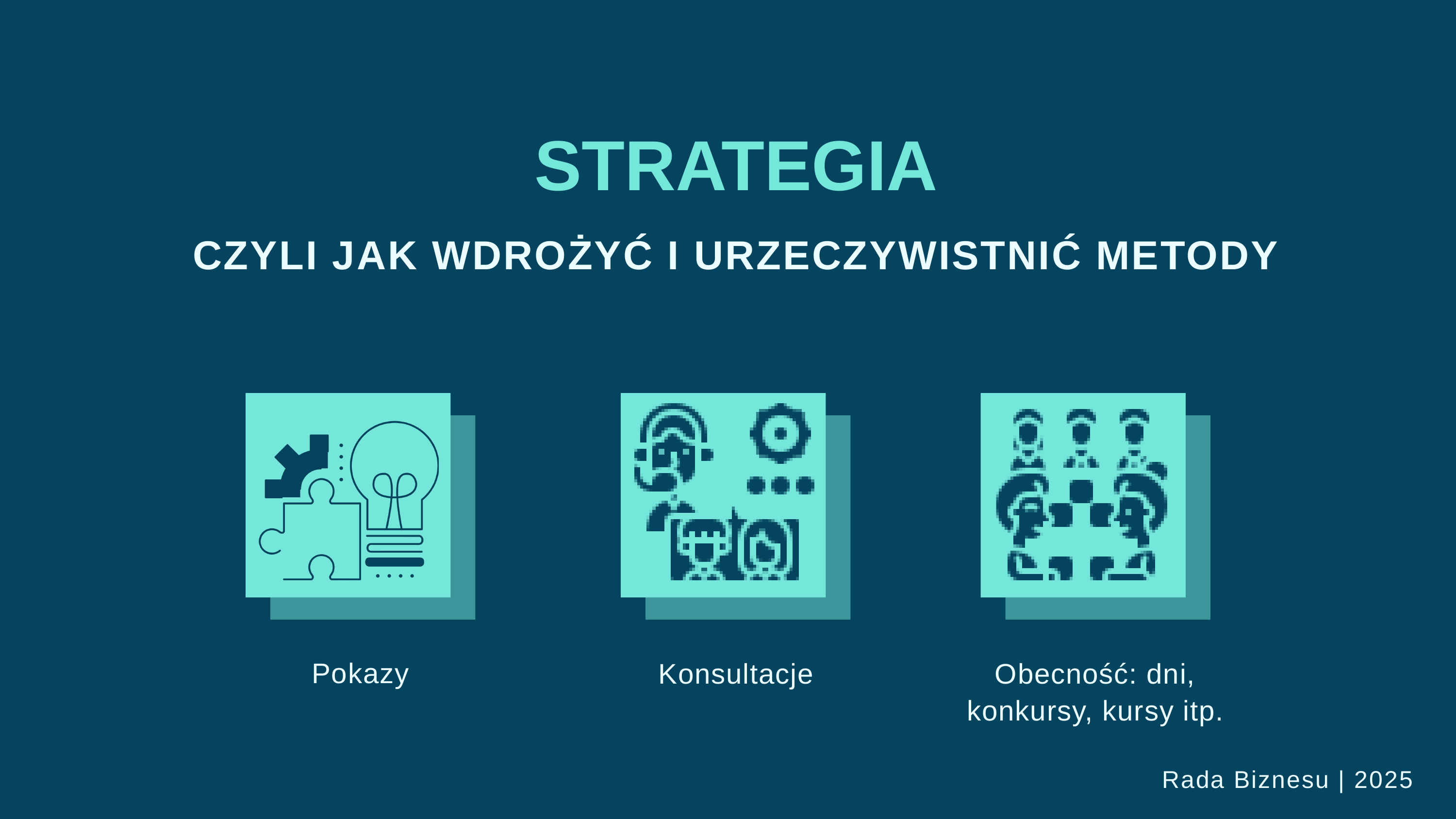

STRATEGIA
CZYLI JAK WDROŻYĆ I URZECZYWISTNIĆ METODY

Pokazy
Konsultacje
Obecność: dni, konkursy, kursy itp.
Rada Biznesu | 2025